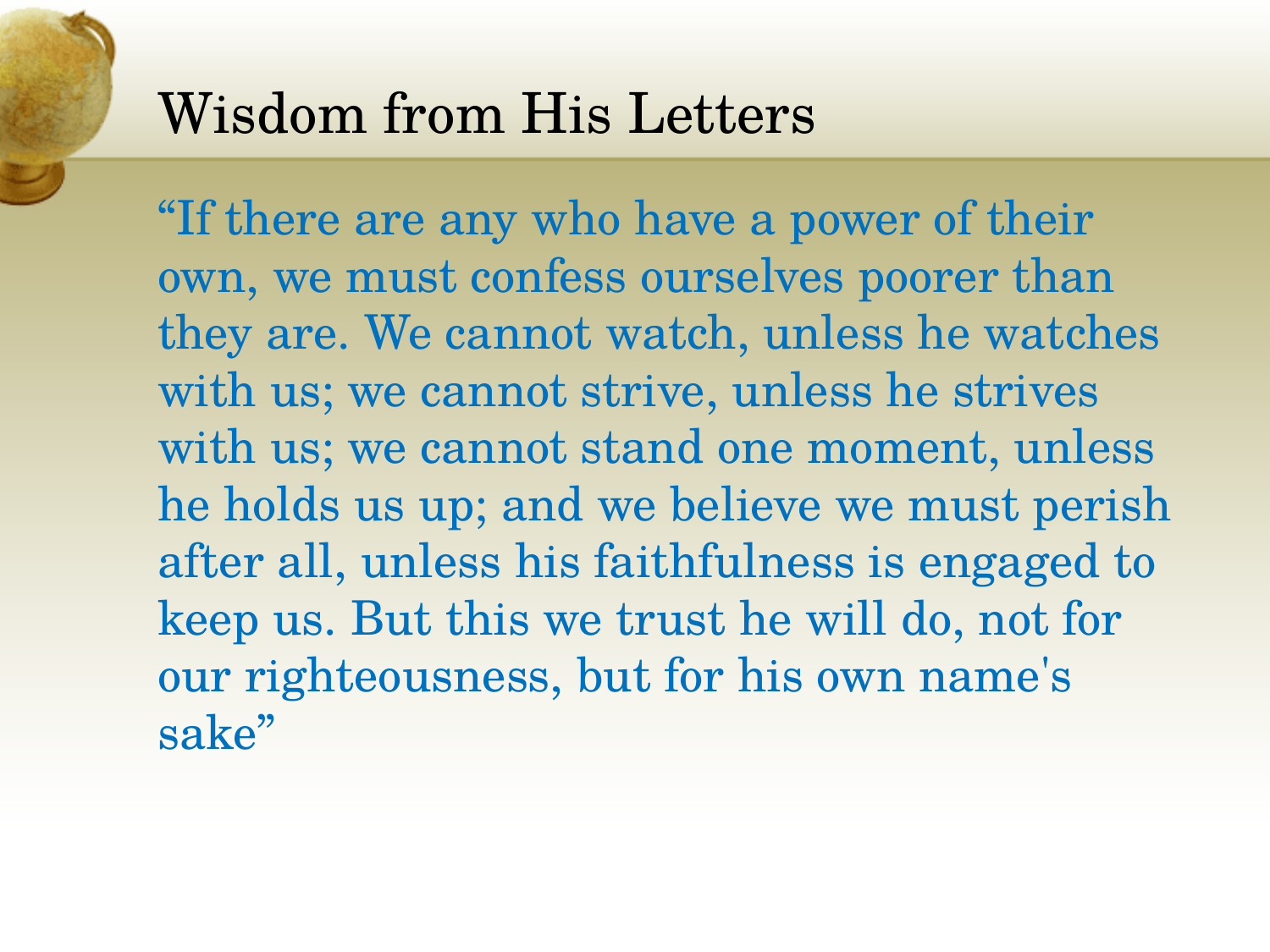

# Wisdom from His Letters
“If there are any who have a power of their own, we must confess ourselves poorer than they are. We cannot watch, unless he watches with us; we cannot strive, unless he strives with us; we cannot stand one moment, unless he holds us up; and we believe we must perish after all, unless his faithfulness is engaged to keep us. But this we trust he will do, not for our righteousness, but for his own name's sake”